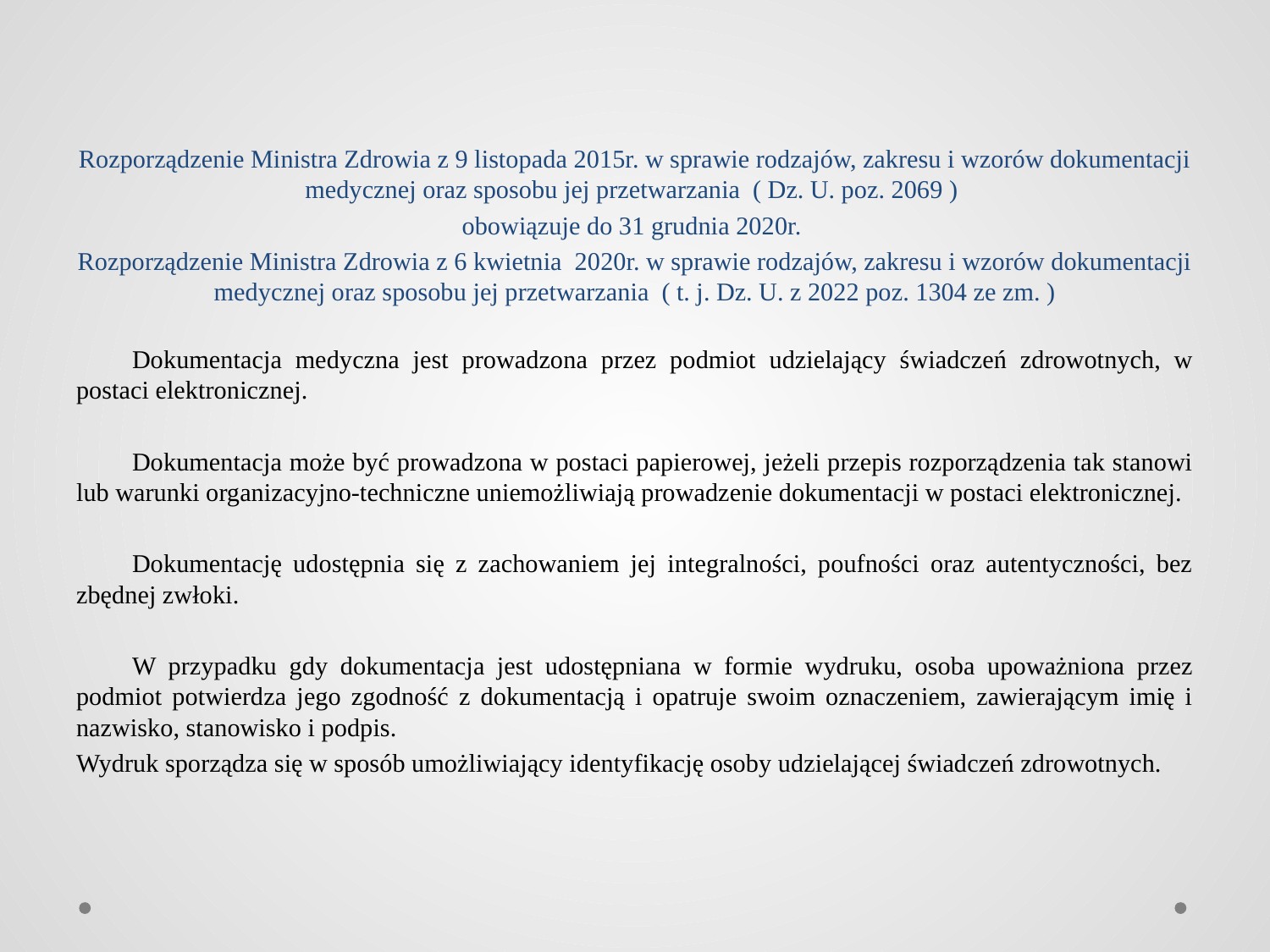

Rozporządzenie Ministra Zdrowia z 9 listopada 2015r. w sprawie rodzajów, zakresu i wzorów dokumentacji medycznej oraz sposobu jej przetwarzania  ( Dz. U. poz. 2069 )
obowiązuje do 31 grudnia 2020r.
Rozporządzenie Ministra Zdrowia z 6 kwietnia  2020r. w sprawie rodzajów, zakresu i wzorów dokumentacji medycznej oraz sposobu jej przetwarzania  ( t. j. Dz. U. z 2022 poz. 1304 ze zm. )

	Dokumentacja medyczna jest prowadzona przez podmiot udzielający świadczeń zdrowotnych, w postaci elektronicznej.

	Dokumentacja może być prowadzona w postaci papierowej, jeżeli przepis rozporządzenia tak stanowi lub warunki organizacyjno-techniczne uniemożliwiają prowadzenie dokumentacji w postaci elektronicznej.

	Dokumentację udostępnia się z zachowaniem jej integralności, poufności oraz autentyczności, bez zbędnej zwłoki.

	W przypadku gdy dokumentacja jest udostępniana w formie wydruku, osoba upoważniona przez podmiot potwierdza jego zgodność z dokumentacją i opatruje swoim oznaczeniem, zawierającym imię i nazwisko, stanowisko i podpis.
Wydruk sporządza się w sposób umożliwiający identyfikację osoby udzielającej świadczeń zdrowotnych.